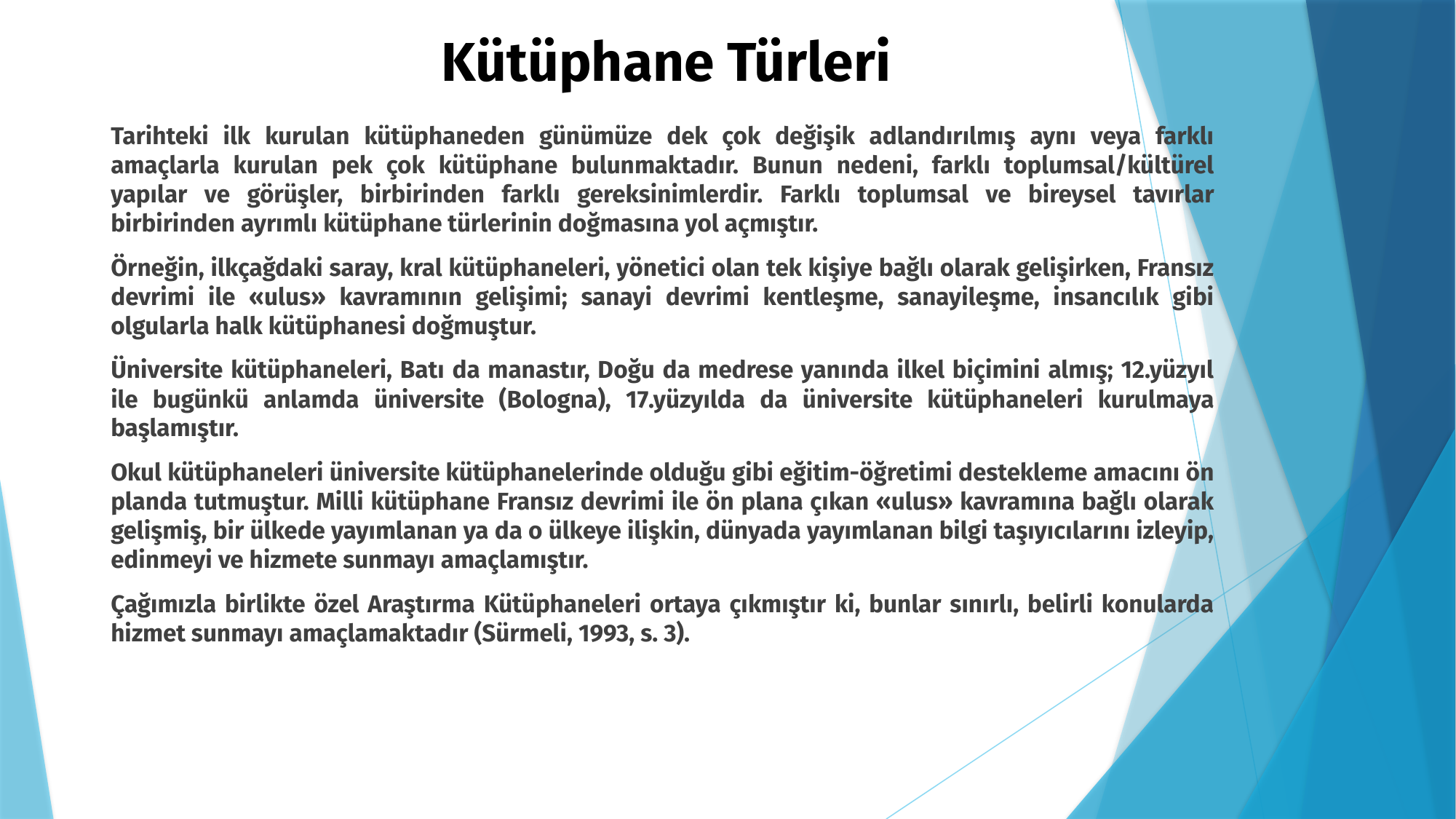

# Kütüphane Türleri
Tarihteki ilk kurulan kütüphaneden günümüze dek çok değişik adlandırılmış aynı veya farklı amaçlarla kurulan pek çok kütüphane bulunmaktadır. Bunun nedeni, farklı toplumsal/kültürel yapılar ve görüşler, birbirinden farklı gereksinimlerdir. Farklı toplumsal ve bireysel tavırlar birbirinden ayrımlı kütüphane türlerinin doğmasına yol açmıştır.
Örneğin, ilkçağdaki saray, kral kütüphaneleri, yönetici olan tek kişiye bağlı olarak gelişirken, Fransız devrimi ile «ulus» kavramının gelişimi; sanayi devrimi kentleşme, sanayileşme, insancılık gibi olgularla halk kütüphanesi doğmuştur.
Üniversite kütüphaneleri, Batı da manastır, Doğu da medrese yanında ilkel biçimini almış; 12.yüzyıl ile bugünkü anlamda üniversite (Bologna), 17.yüzyılda da üniversite kütüphaneleri kurulmaya başlamıştır.
Okul kütüphaneleri üniversite kütüphanelerinde olduğu gibi eğitim-öğretimi destekleme amacını ön planda tutmuştur. Milli kütüphane Fransız devrimi ile ön plana çıkan «ulus» kavramına bağlı olarak gelişmiş, bir ülkede yayımlanan ya da o ülkeye ilişkin, dünyada yayımlanan bilgi taşıyıcılarını izleyip, edinmeyi ve hizmete sunmayı amaçlamıştır.
Çağımızla birlikte özel Araştırma Kütüphaneleri ortaya çıkmıştır ki, bunlar sınırlı, belirli konularda hizmet sunmayı amaçlamaktadır (Sürmeli, 1993, s. 3).